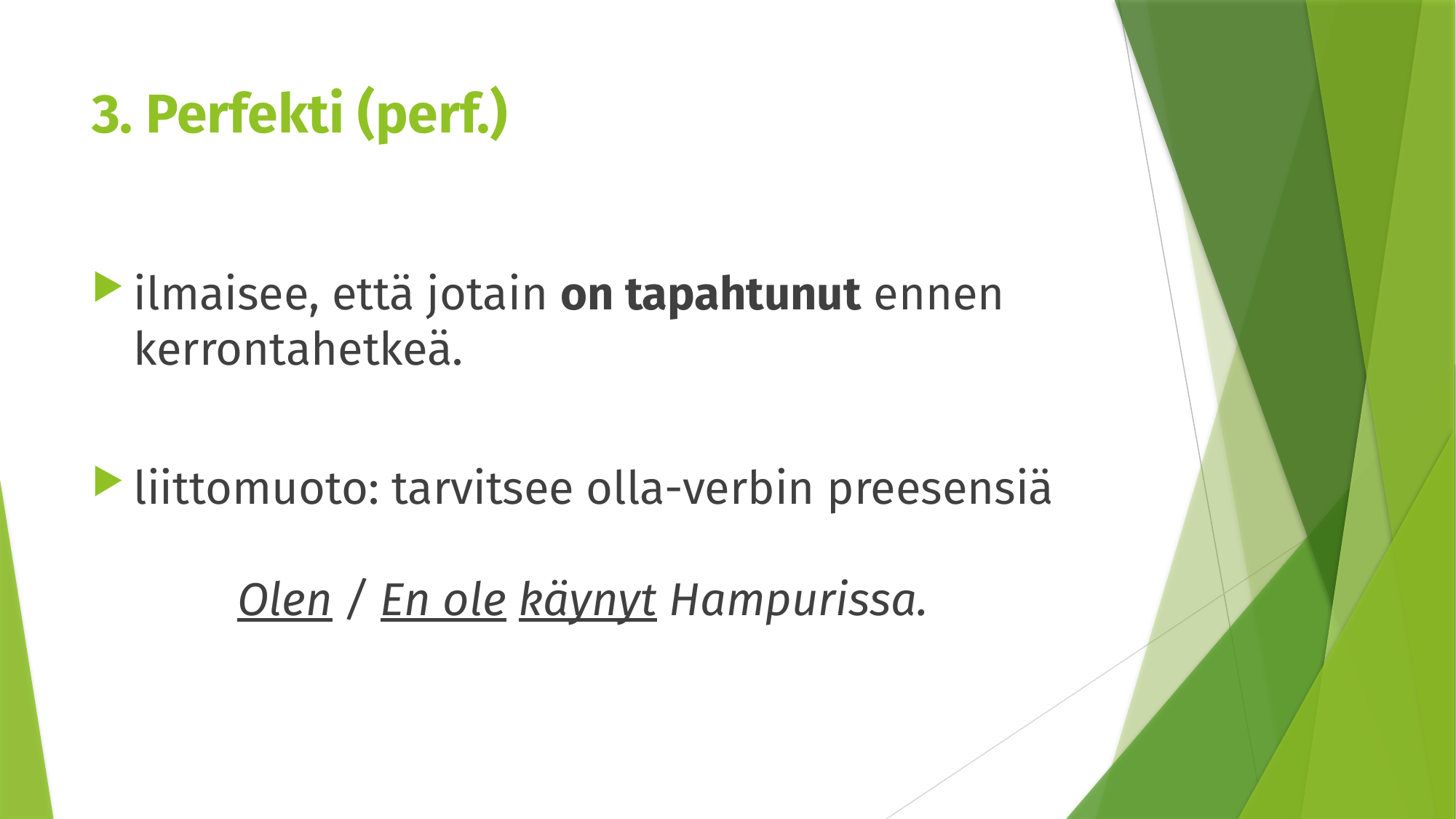

# 3. Perfekti (perf.)
ilmaisee, että jotain on tapahtunut ennen kerrontahetkeä.

liittomuoto: tarvitsee olla-verbin preesensiä
 
 	Olen / En ole käynyt Hampurissa.